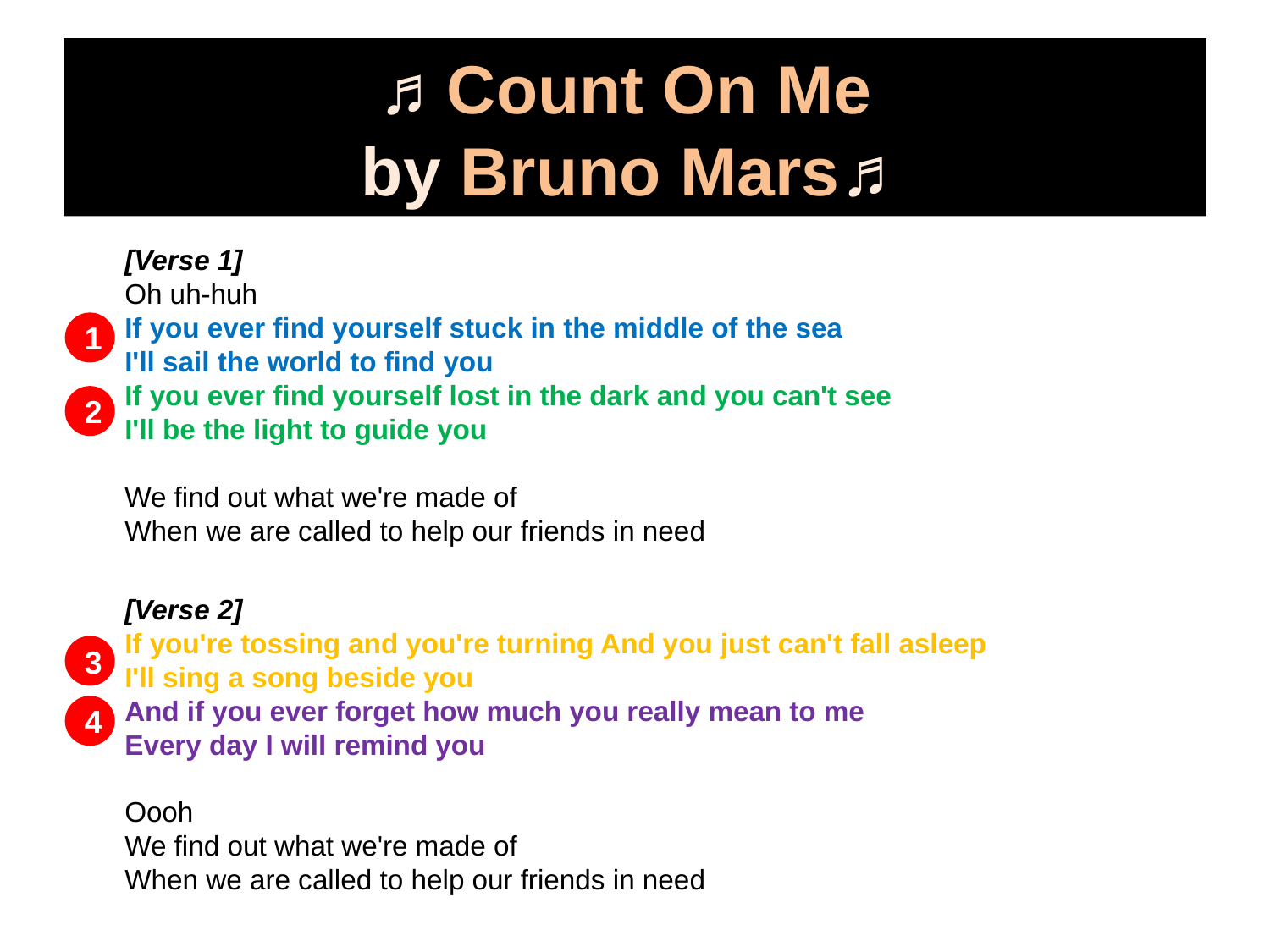

# ♬Count On Me by Bruno Mars♬
[Verse 1]
Oh uh-huh
If you ever find yourself stuck in the middle of the sea
I'll sail the world to find you
If you ever find yourself lost in the dark and you can't see
I'll be the light to guide you
We find out what we're made of
When we are called to help our friends in need

[Verse 2]
If you're tossing and you're turning And you just can't fall asleep
I'll sing a song beside you
And if you ever forget how much you really mean to me
Every day I will remind you
Oooh
We find out what we're made of
When we are called to help our friends in need
1
2
3
4